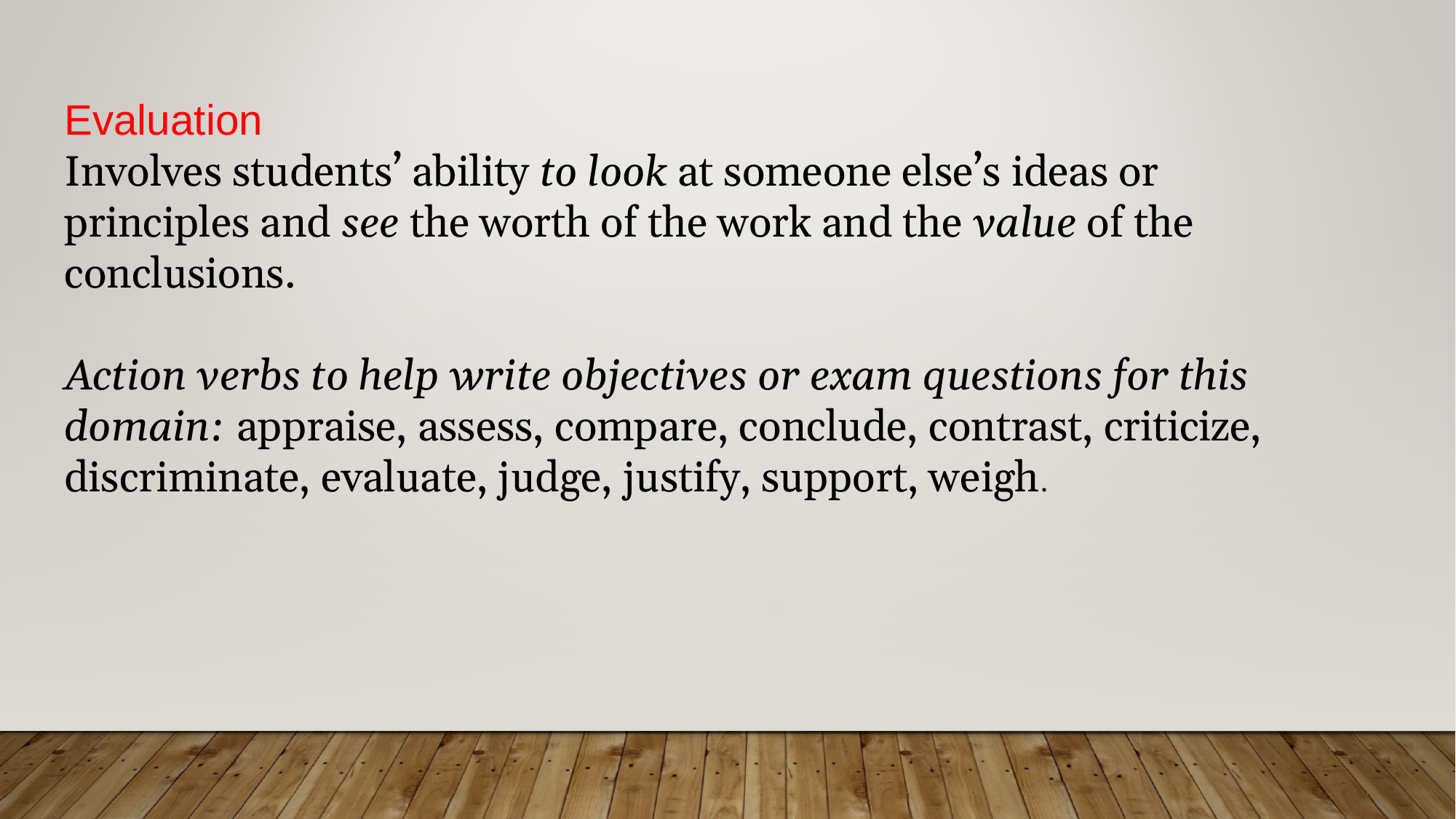

Evaluation
Involves students’ ability to look at someone else’s ideas or principles and see the worth of the work and the value of the conclusions.

Action verbs to help write objectives or exam questions for this domain: appraise, assess, compare, conclude, contrast, criticize, discriminate, evaluate, judge, justify, support, weigh.